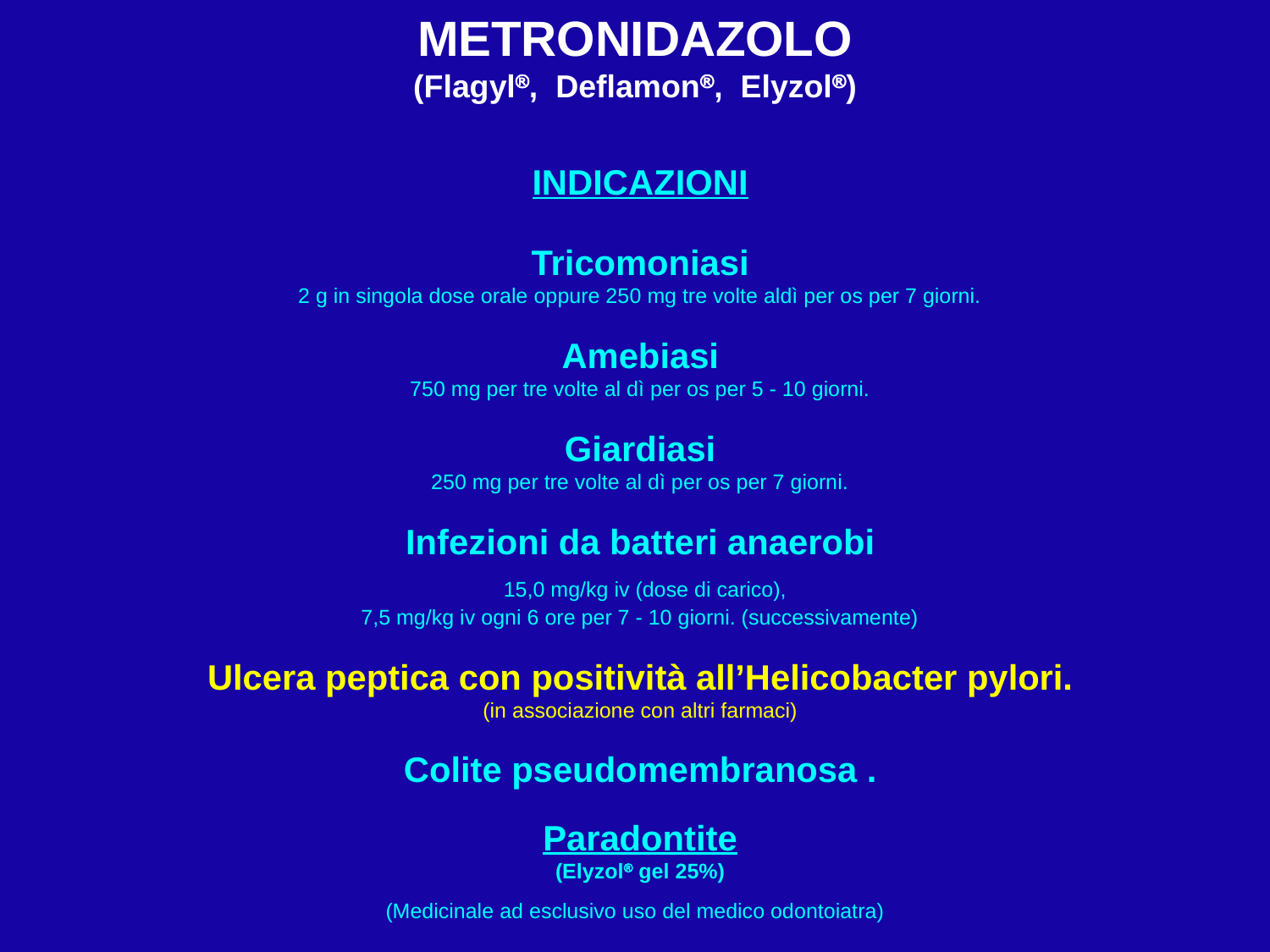

METRONIDAZOLO
(Flagyl®,  Deflamon®,  Elyzol®)

INDICAZIONI

Tricomoniasi
2 g in singola dose orale oppure 250 mg tre volte aldì per os per 7 giorni.

Amebiasi
750 mg per tre volte al dì per os per 5 - 10 giorni.

Giardiasi
250 mg per tre volte al dì per os per 7 giorni.

Infezioni da batteri anaerobi
 15,0 mg/kg iv (dose di carico),
7,5 mg/kg iv ogni 6 ore per 7 - 10 giorni. (successivamente)

Ulcera peptica con positività all’Helicobacter pylori.
(in associazione con altri farmaci)

Colite pseudomembranosa .

Paradontite
(Elyzol® gel 25%)
(Medicinale ad esclusivo uso del medico odontoiatra)